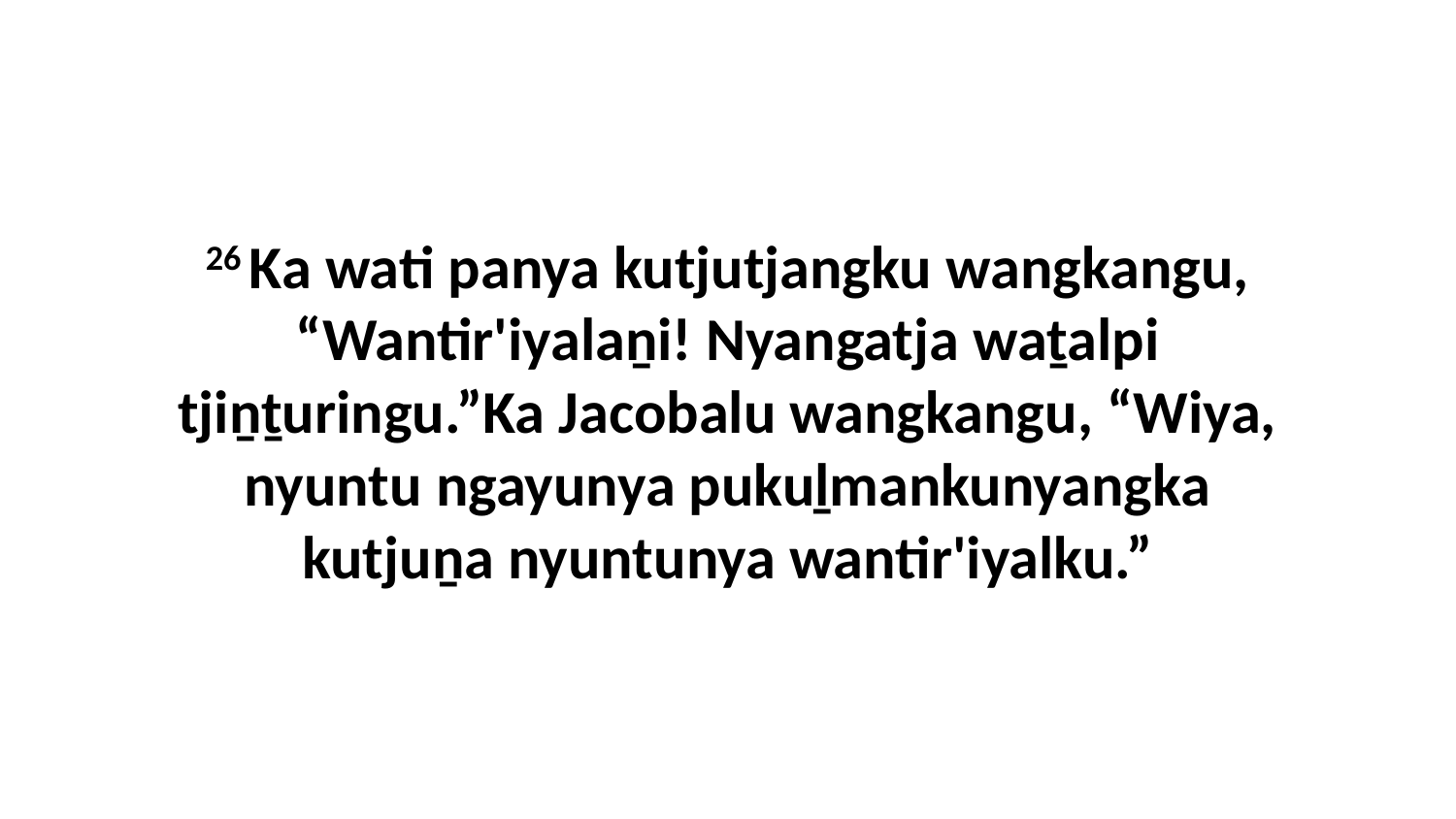

26 Ka wati panya kutjutjangku wangkangu, “Wantir'iyalaṉi! Nyangatja waṯalpi tjiṉṯuringu.”Ka Jacobalu wangkangu, “Wiya, nyuntu ngayunya pukuḻmankunyangka kutjuṉa nyuntunya wantir'iyalku.”